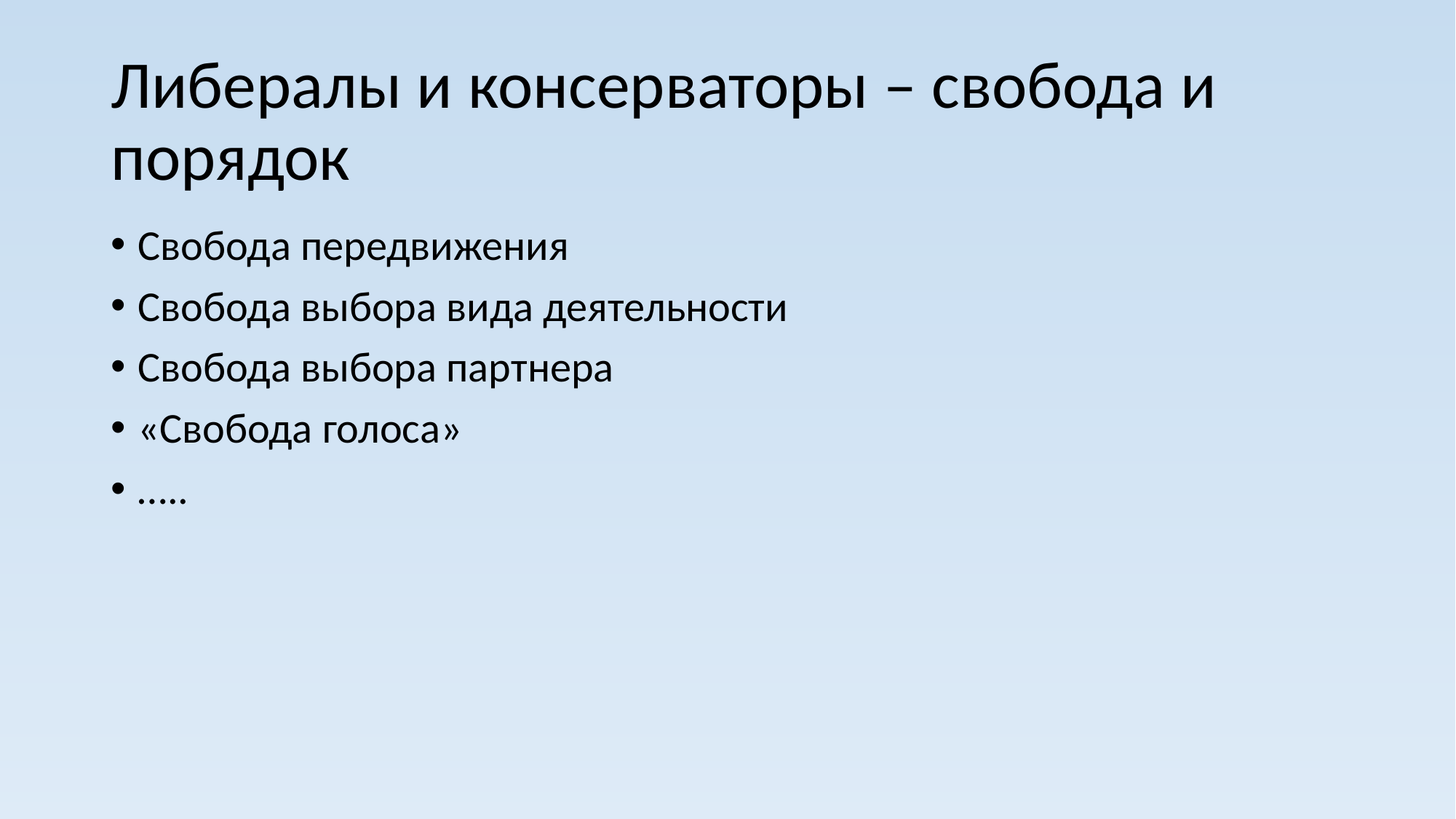

# Либералы и консерваторы – свобода и порядок
Свобода передвижения
Свобода выбора вида деятельности
Свобода выбора партнера
«Свобода голоса»
…..